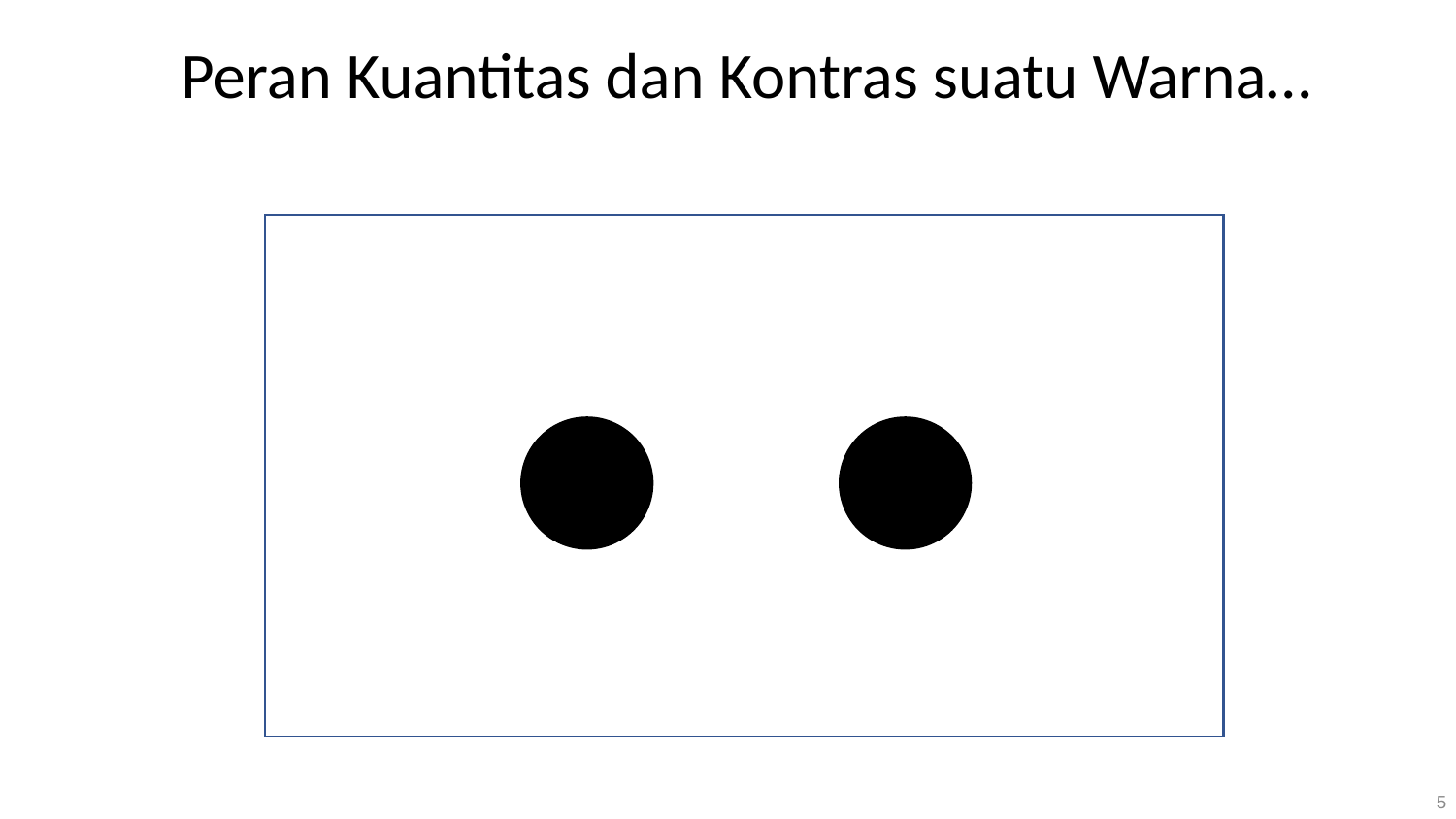

Peran Kuantitas dan Kontras suatu Warna…

5
5